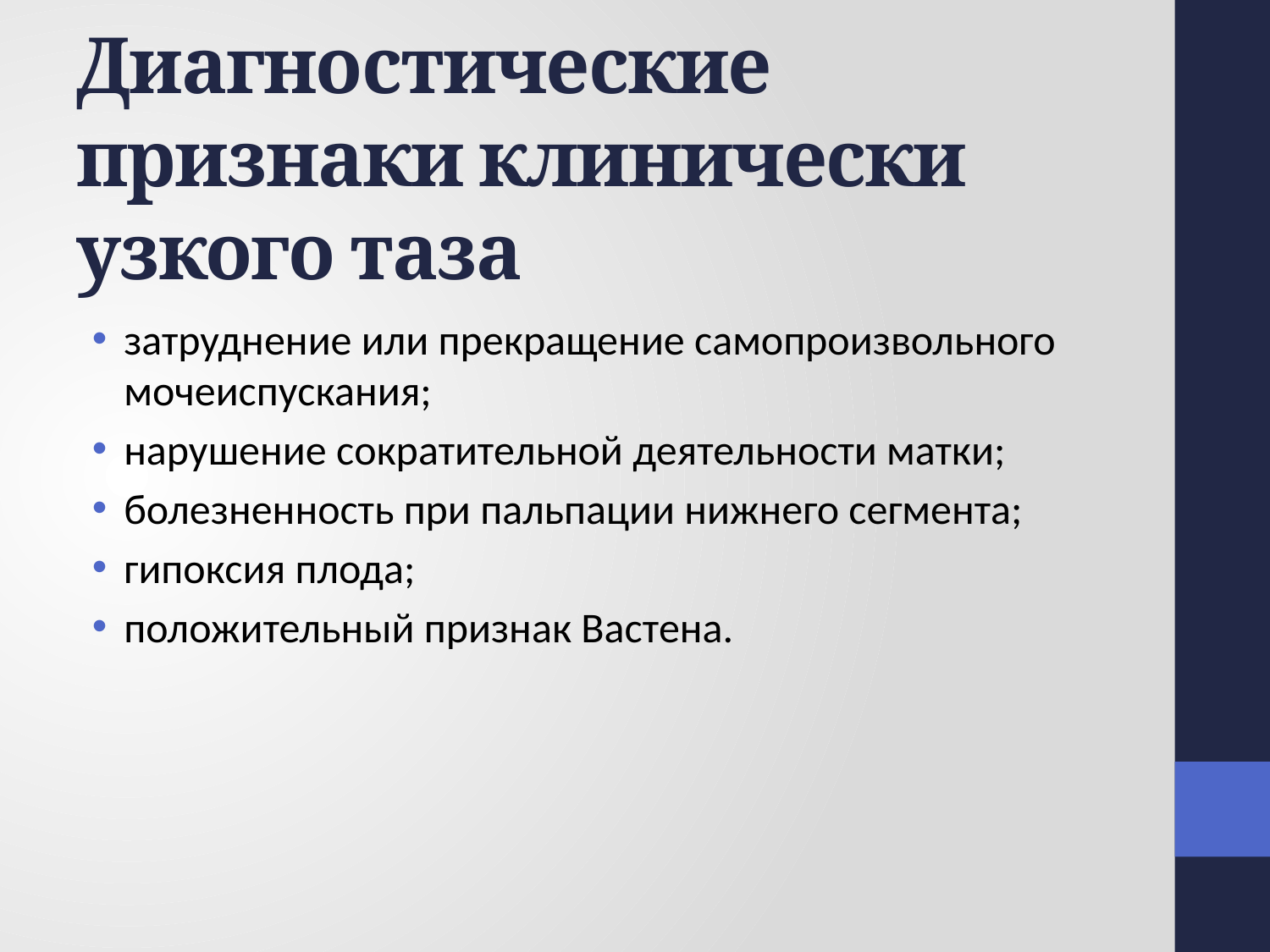

# Диагностические признаки клинически узкого таза
затруднение или прекращение самопроизвольного мочеиспускания;
нарушение сократительной деятельности матки;
болезненность при пальпации нижнего сегмента;
гипоксия плода;
положительный признак Вастена.